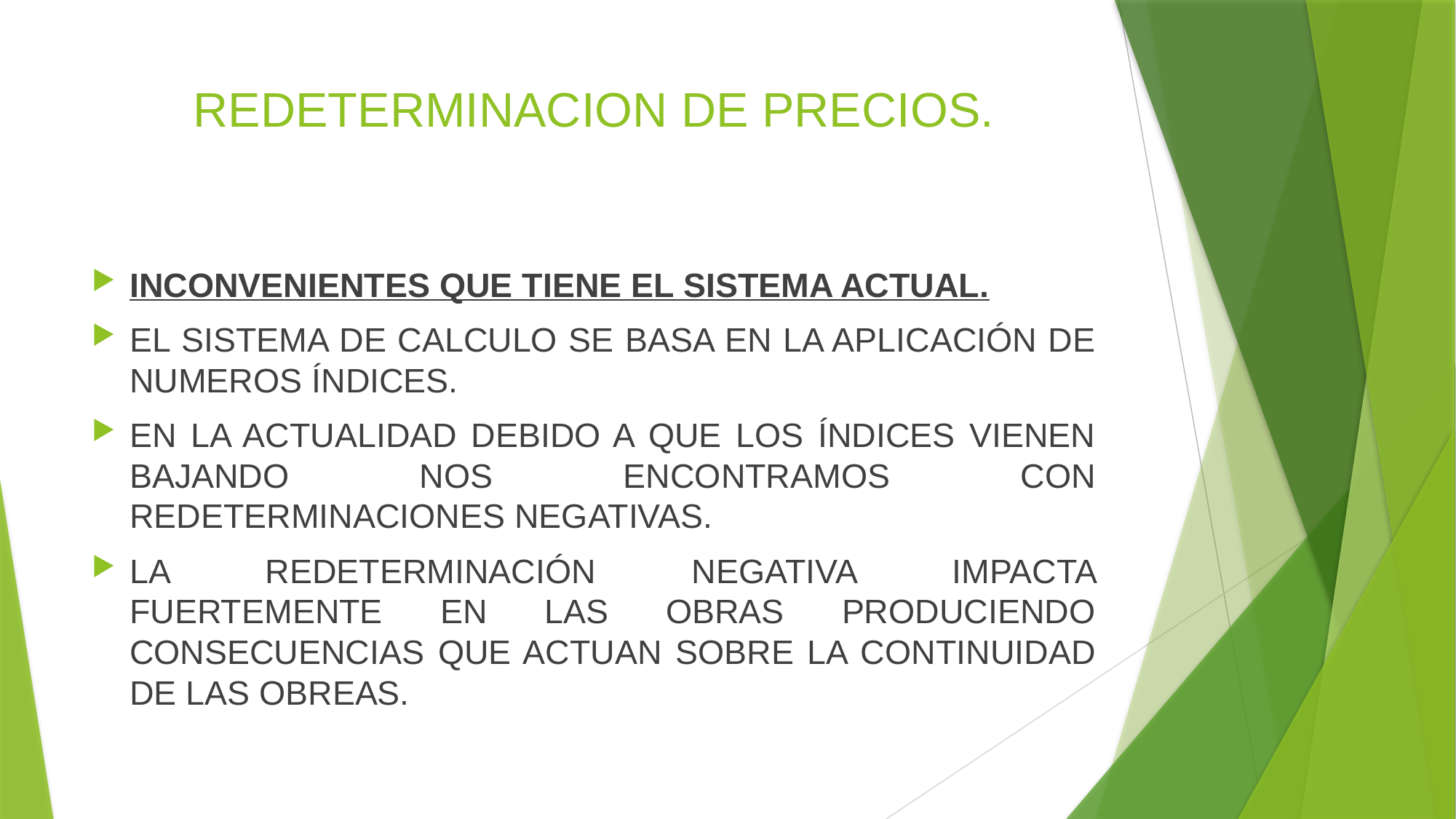

# REDETERMINACION DE PRECIOS.
INCONVENIENTES QUE TIENE EL SISTEMA ACTUAL.
EL SISTEMA DE CALCULO SE BASA EN LA APLICACIÓN DE NUMEROS ÍNDICES.
EN LA ACTUALIDAD DEBIDO A QUE LOS ÍNDICES VIENEN BAJANDO NOS ENCONTRAMOS CON REDETERMINACIONES NEGATIVAS.
LA REDETERMINACIÓN NEGATIVA IMPACTA FUERTEMENTE EN LAS OBRAS PRODUCIENDO CONSECUENCIAS QUE ACTUAN SOBRE LA CONTINUIDAD DE LAS OBREAS.